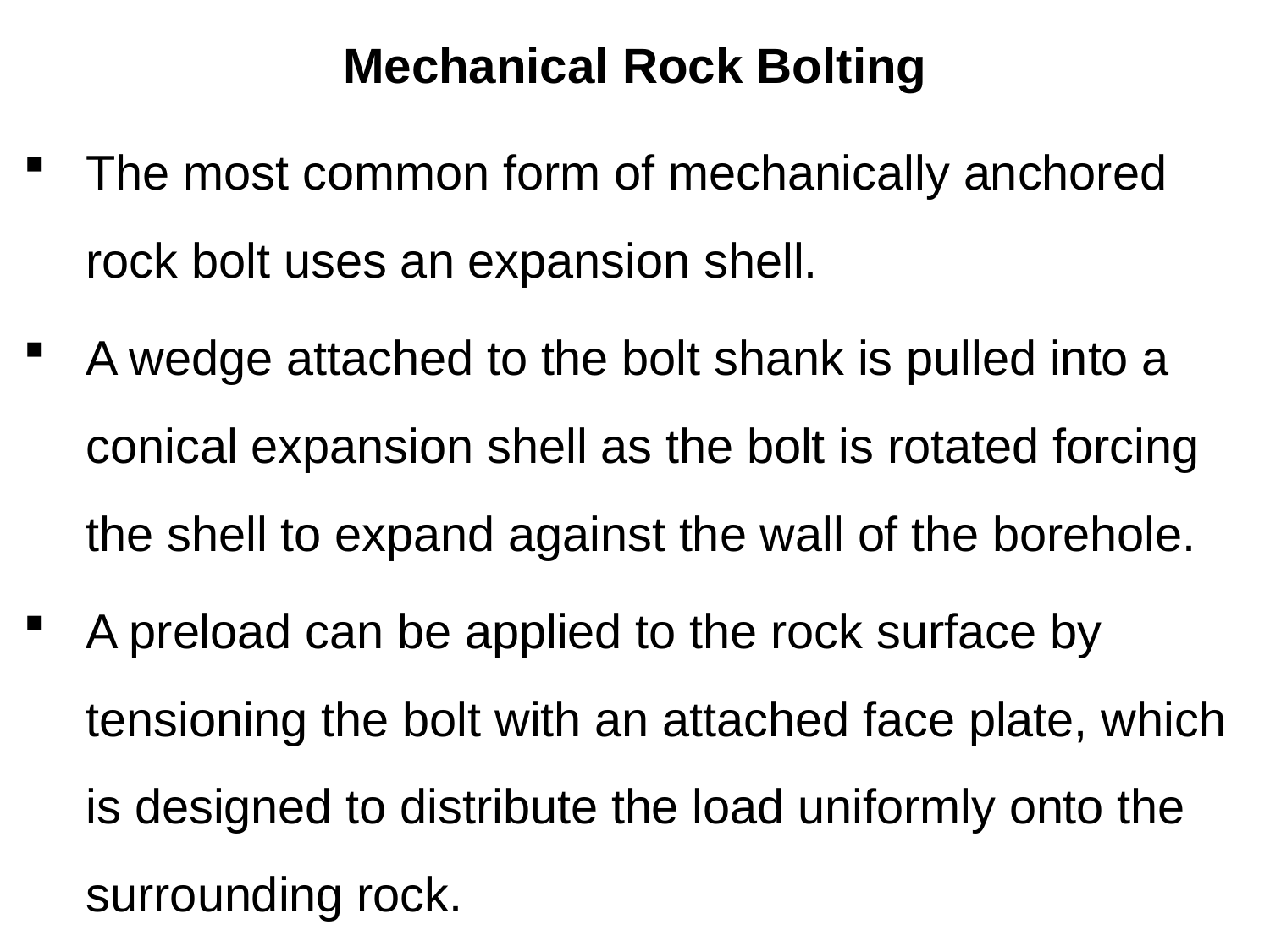

# Mechanical Rock Bolting
The most common form of mechanically anchored rock bolt uses an expansion shell.
A wedge attached to the bolt shank is pulled into a conical expansion shell as the bolt is rotated forcing the shell to expand against the wall of the borehole.
A preload can be applied to the rock surface by tensioning the bolt with an attached face plate, which is designed to distribute the load uniformly onto the surrounding rock.